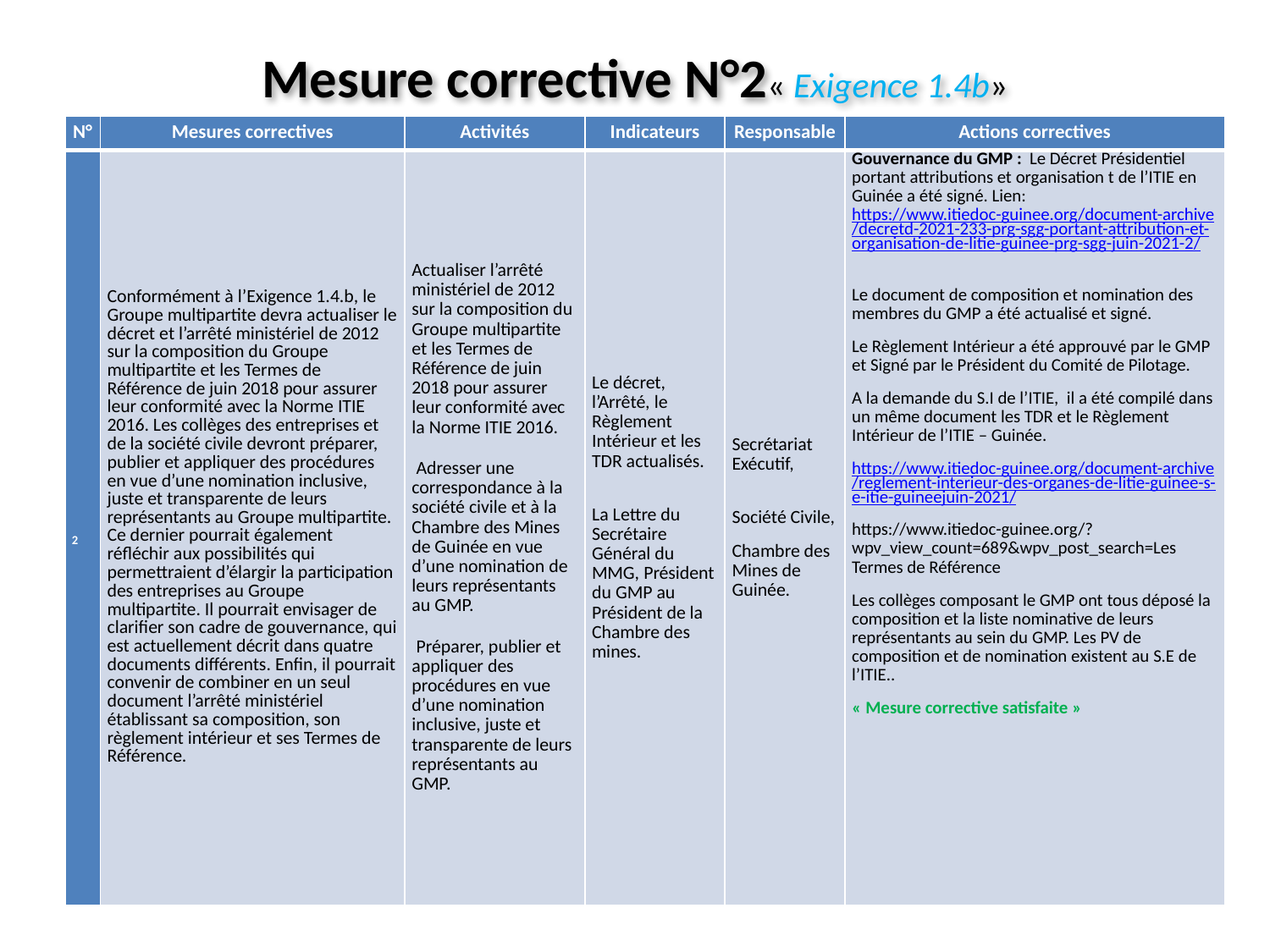

# Mesure corrective N°2« Exigence 1.4b»
| N° | Mesures correctives | Activités | Indicateurs | Responsable | Actions correctives |
| --- | --- | --- | --- | --- | --- |
| 2 | Conformément à l’Exigence 1.4.b, le Groupe multipartite devra actualiser le décret et l’arrêté ministériel de 2012 sur la composition du Groupe multipartite et les Termes de Référence de juin 2018 pour assurer leur conformité avec la Norme ITIE 2016. Les collèges des entreprises et de la société civile devront préparer, publier et appliquer des procédures en vue d’une nomination inclusive, juste et transparente de leurs représentants au Groupe multipartite. Ce dernier pourrait également réfléchir aux possibilités qui permettraient d’élargir la participation des entreprises au Groupe multipartite. Il pourrait envisager de clarifier son cadre de gouvernance, qui est actuellement décrit dans quatre documents différents. Enfin, il pourrait convenir de combiner en un seul document l’arrêté ministériel établissant sa composition, son règlement intérieur et ses Termes de Référence. | Actualiser l’arrêté ministériel de 2012 sur la composition du Groupe multipartite et les Termes de Référence de juin 2018 pour assurer leur conformité avec la Norme ITIE 2016.  Adresser une correspondance à la société civile et à la Chambre des Mines de Guinée en vue d’une nomination de leurs représentants au GMP.  Préparer, publier et appliquer des procédures en vue d’une nomination inclusive, juste et transparente de leurs représentants au GMP. | Le décret, l’Arrêté, le Règlement Intérieur et les TDR actualisés.   La Lettre du Secrétaire Général du MMG, Président du GMP au Président de la Chambre des mines. | Secrétariat Exécutif,   Société Civile, Chambre des Mines de Guinée. | Gouvernance du GMP : Le Décret Présidentiel portant attributions et organisation t de l’ITIE en Guinée a été signé. Lien: https://www.itiedoc-guinee.org/document-archive/decretd-2021-233-prg-sgg-portant-attribution-et-organisation-de-litie-guinee-prg-sgg-juin-2021-2/ Le document de composition et nomination des membres du GMP a été actualisé et signé. Le Règlement Intérieur a été approuvé par le GMP et Signé par le Président du Comité de Pilotage. A la demande du S.I de l’ITIE, il a été compilé dans un même document les TDR et le Règlement Intérieur de l’ITIE – Guinée. https://www.itiedoc-guinee.org/document-archive/reglement-interieur-des-organes-de-litie-guinee-s-e-itie-guineejuin-2021/ https://www.itiedoc-guinee.org/?wpv\_view\_count=689&wpv\_post\_search=Les Termes de Référence Les collèges composant le GMP ont tous déposé la composition et la liste nominative de leurs représentants au sein du GMP. Les PV de composition et de nomination existent au S.E de l’ITIE.. « Mesure corrective satisfaite » |